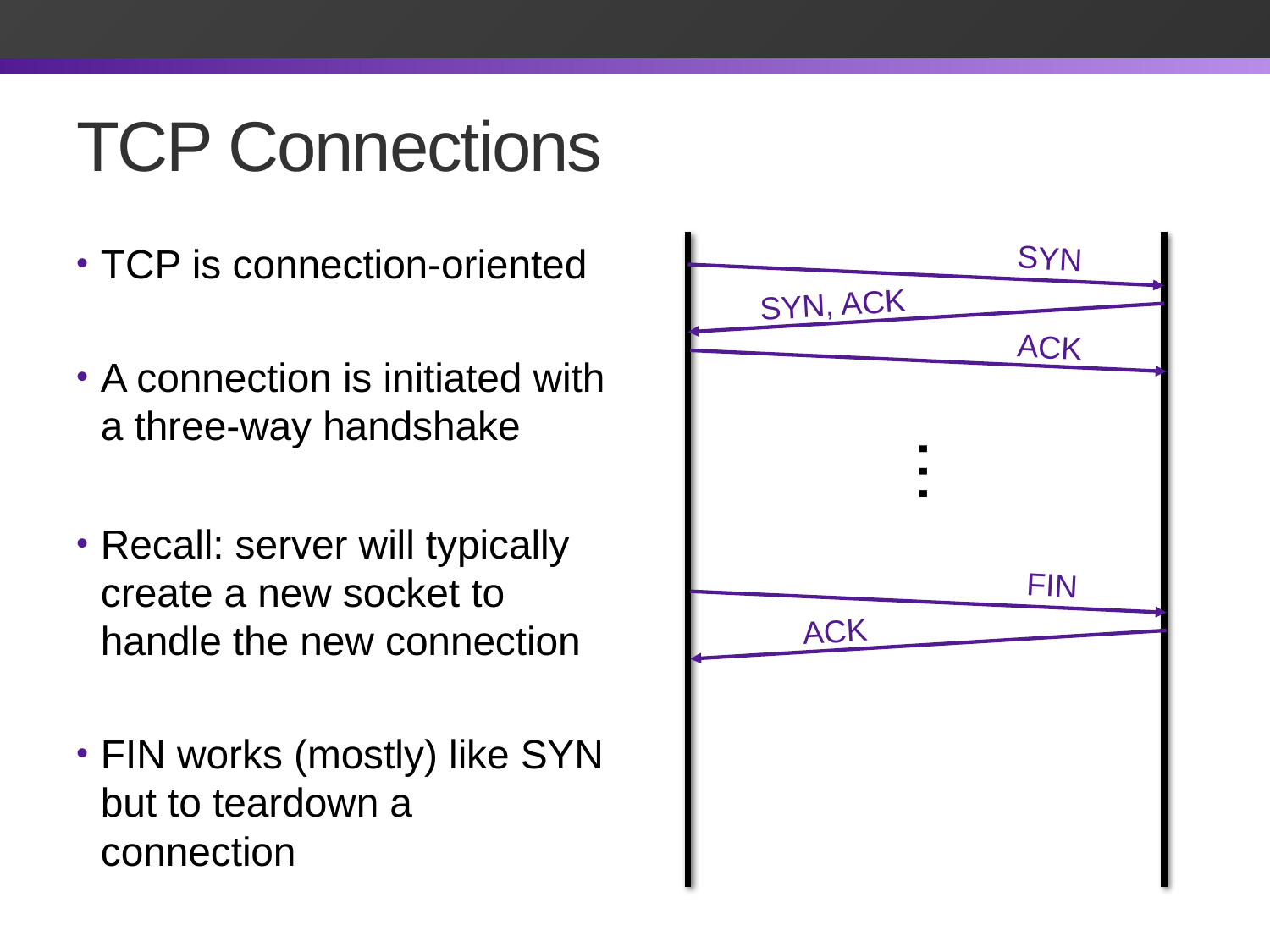

# TCP Connections
SYN
TCP is connection-oriented

A connection is initiated with a three-way handshake

Recall: server will typically create a new socket to handle the new connection

FIN works (mostly) like SYN but to teardown a connection

SYN, ACK
ACK
…
FIN
ACK